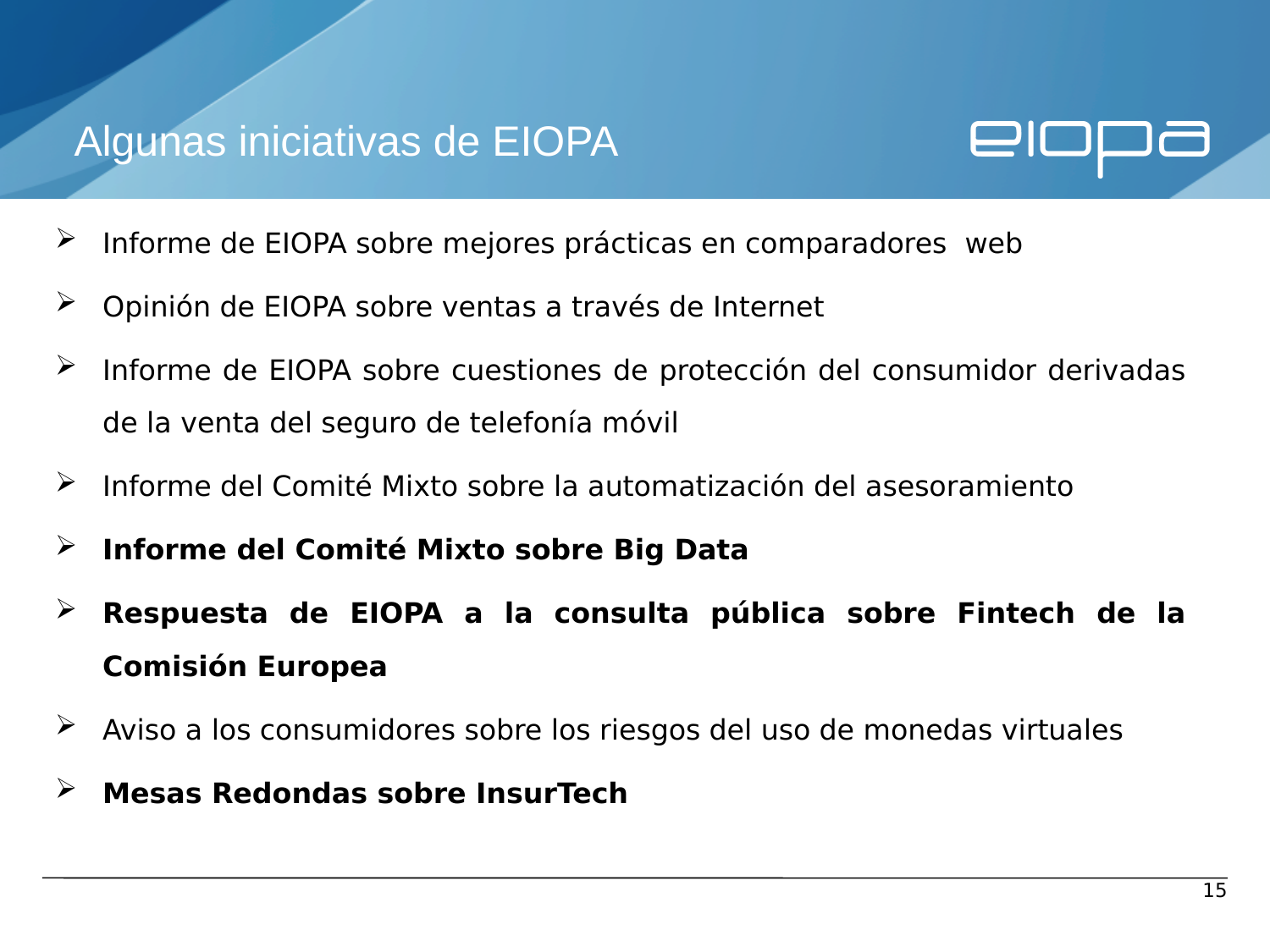

# Algunas iniciativas de EIOPA
Informe de EIOPA sobre mejores prácticas en comparadores  web
Opinión de EIOPA sobre ventas a través de Internet
Informe de EIOPA sobre cuestiones de protección del consumidor derivadas de la venta del seguro de telefonía móvil
Informe del Comité Mixto sobre la automatización del asesoramiento
Informe del Comité Mixto sobre Big Data
Respuesta de EIOPA a la consulta pública sobre Fintech de la Comisión Europea
Aviso a los consumidores sobre los riesgos del uso de monedas virtuales
Mesas Redondas sobre InsurTech